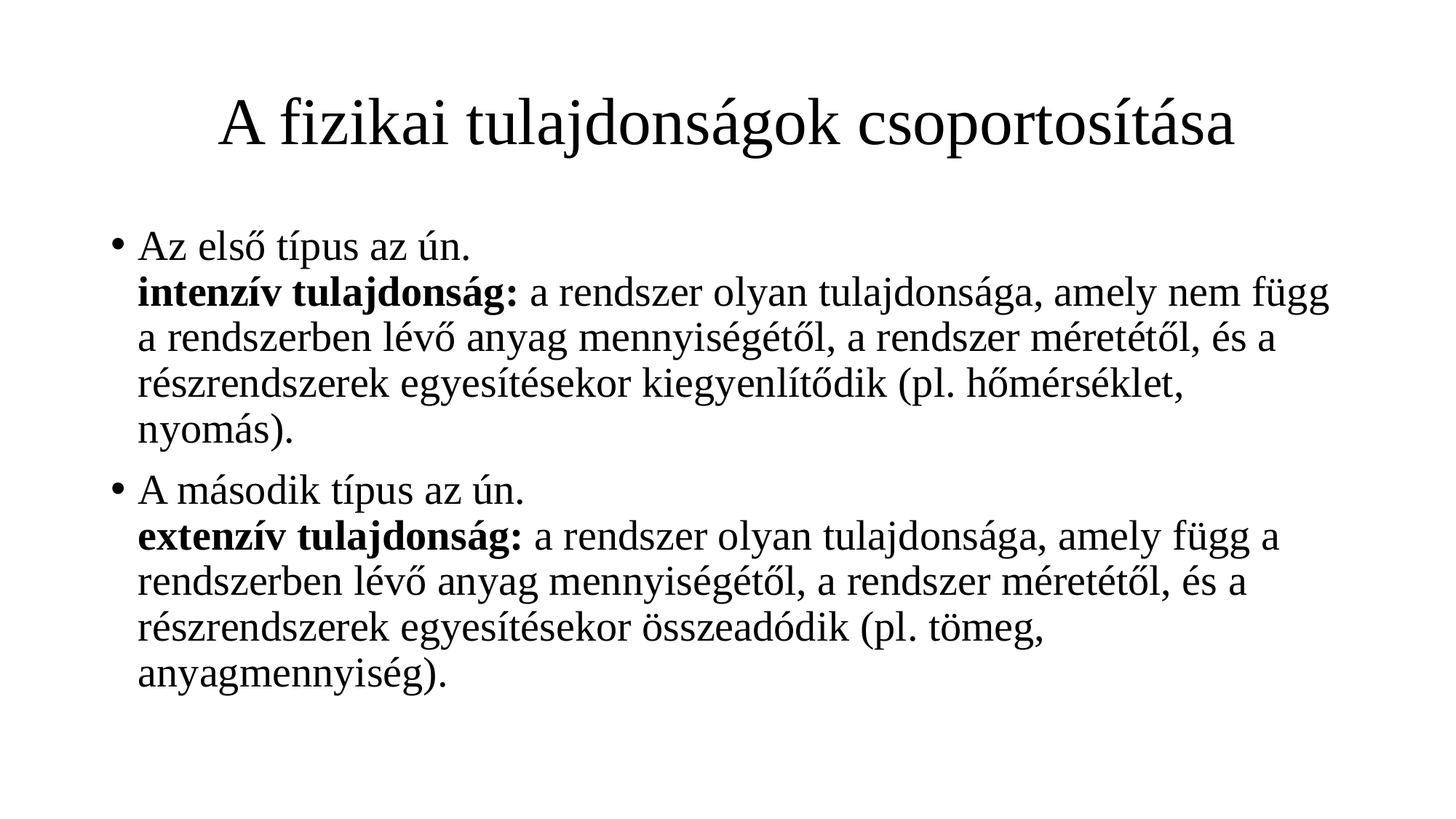

# A fizikai tulajdonságok csoportosítása
Az első típus az ún.
intenzív tulajdonság: a rendszer olyan tulajdonsága, amely nem függ a rendszerben lévő anyag mennyisé­gétől, a rendszer méretétől, és a részrendszerek egyesítésekor kiegyenlítődik (pl. hőmérséklet, nyomás).
A második típus az ún.
extenzív tulajdonság: a rendszer olyan tulajdonsága, amely függ a rendszerben lévő anyag mennyiségétől, a rendszer méretétől, és a részrendszerek egyesítésekor összeadódik (pl. tömeg, anyagmennyiség).